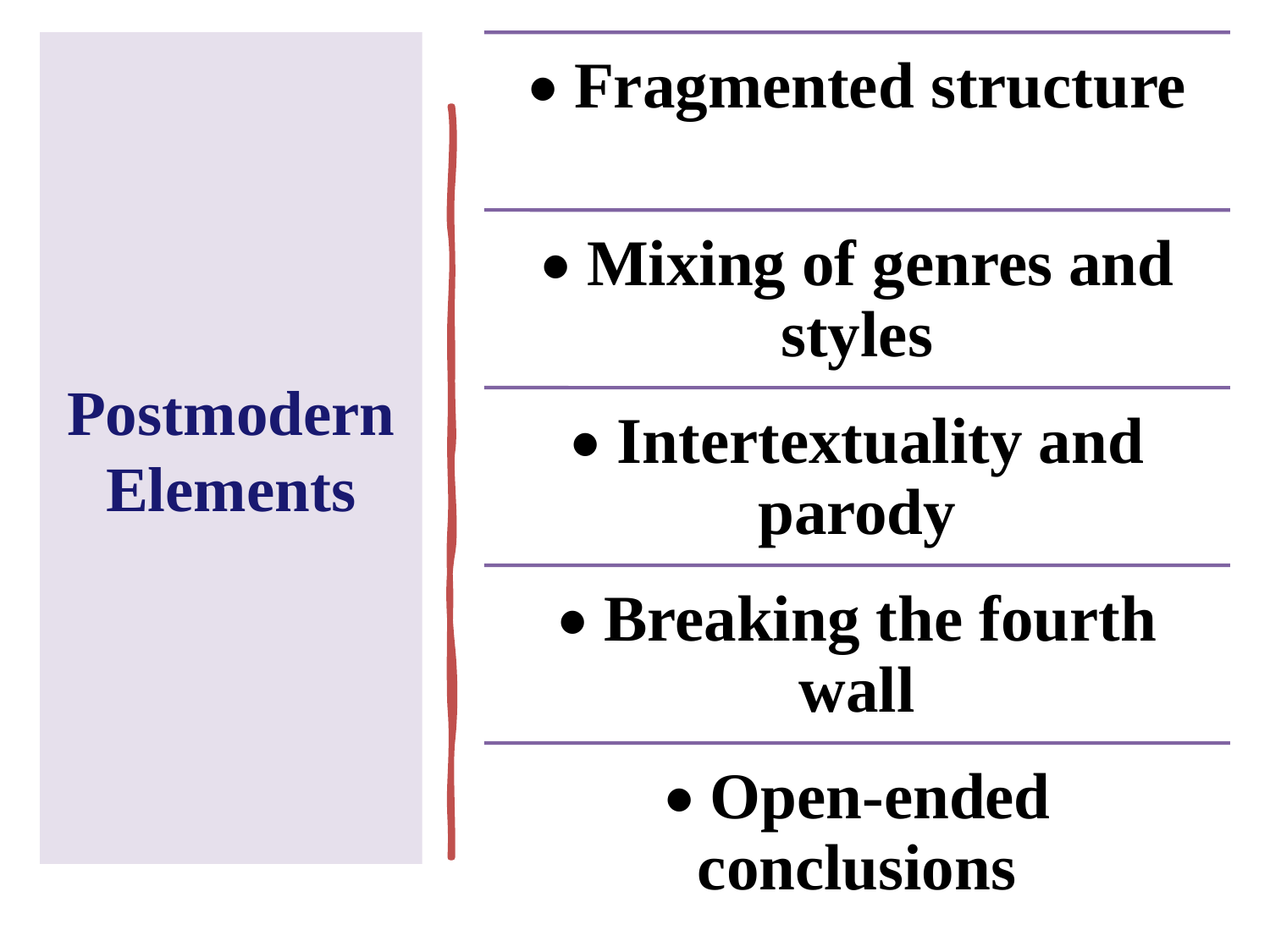

# Postmodern Elements
• Fragmented structure
• Mixing of genres and styles
• Intertextuality and parody
• Breaking the fourth wall
• Open-ended conclusions